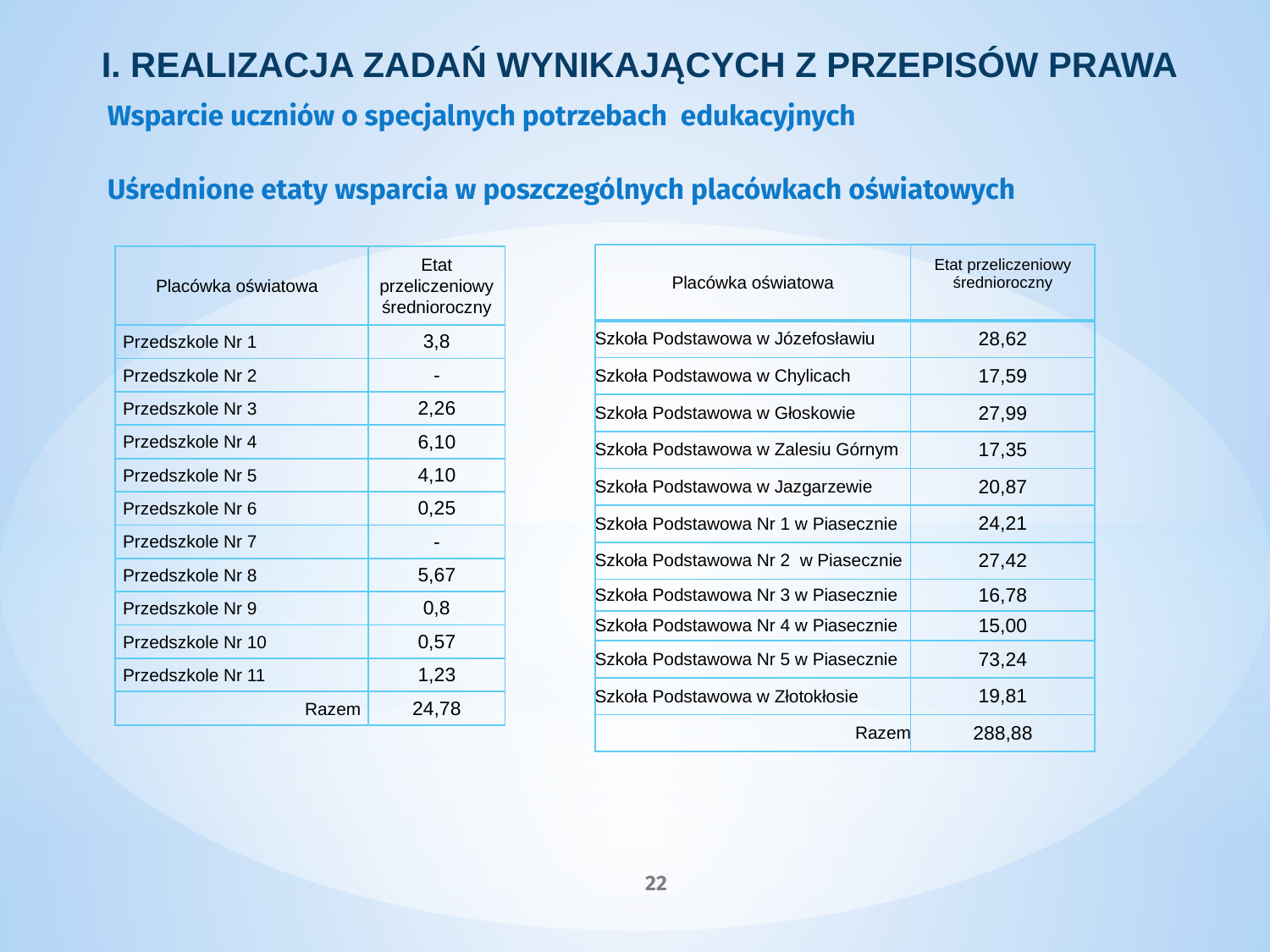

I. REALIZACJA ZADAŃ WYNIKAJĄCYCH Z PRZEPISÓW PRAWA

Wsparcie uczniów o specjalnych potrzebach  edukacyjnych
Uśrednione etaty wsparcia w poszczególnych placówkach oświatowych
| Placówka oświatowa | Etat przeliczeniowy średnioroczny |
| --- | --- |
| Szkoła Podstawowa w Józefosławiu | 28,62 |
| Szkoła Podstawowa w Chylicach | 17,59 |
| Szkoła Podstawowa w Głoskowie | 27,99 |
| Szkoła Podstawowa w Zalesiu Górnym | 17,35 |
| Szkoła Podstawowa w Jazgarzewie | 20,87 |
| Szkoła Podstawowa Nr 1 w Piasecznie | 24,21 |
| Szkoła Podstawowa Nr 2 w Piasecznie | 27,42 |
| Szkoła Podstawowa Nr 3 w Piasecznie | 16,78 |
| Szkoła Podstawowa Nr 4 w Piasecznie | 15,00 |
| Szkoła Podstawowa Nr 5 w Piasecznie | 73,24 |
| Szkoła Podstawowa w Złotokłosie | 19,81 |
| Razem | 288,88 |
| Placówka oświatowa | Etat przeliczeniowy średnioroczny |
| --- | --- |
| Przedszkole Nr 1 | 3,8 |
| Przedszkole Nr 2 | - |
| Przedszkole Nr 3 | 2,26 |
| Przedszkole Nr 4 | 6,10 |
| Przedszkole Nr 5 | 4,10 |
| Przedszkole Nr 6 | 0,25 |
| Przedszkole Nr 7 | - |
| Przedszkole Nr 8 | 5,67 |
| Przedszkole Nr 9 | 0,8 |
| Przedszkole Nr 10 | 0,57 |
| Przedszkole Nr 11 | 1,23 |
| Razem | 24,78 |
22